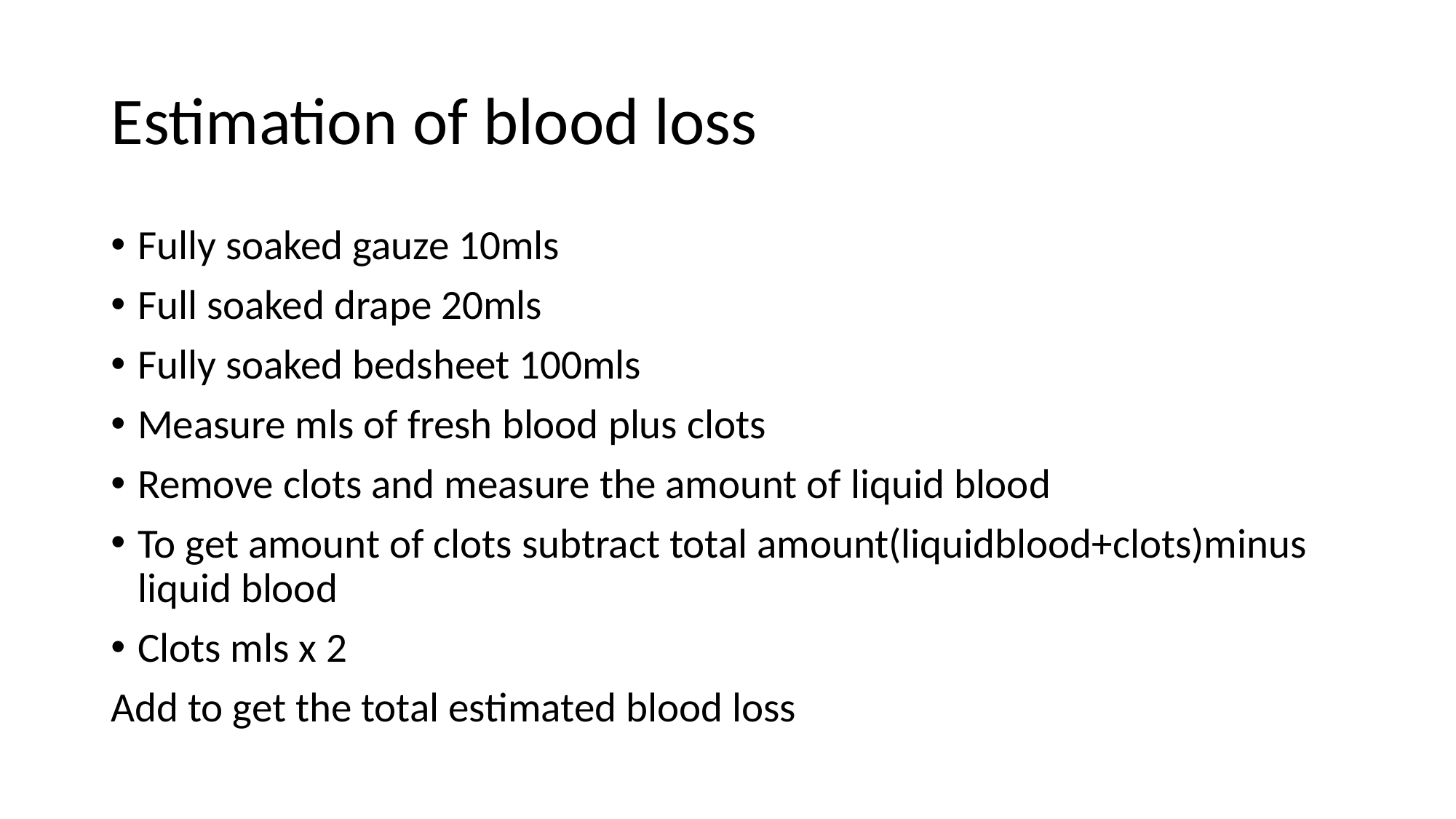

# Estimation of blood loss
Fully soaked gauze 10mls
Full soaked drape 20mls
Fully soaked bedsheet 100mls
Measure mls of fresh blood plus clots
Remove clots and measure the amount of liquid blood
To get amount of clots subtract total amount(liquidblood+clots)minus liquid blood
Clots mls x 2
Add to get the total estimated blood loss